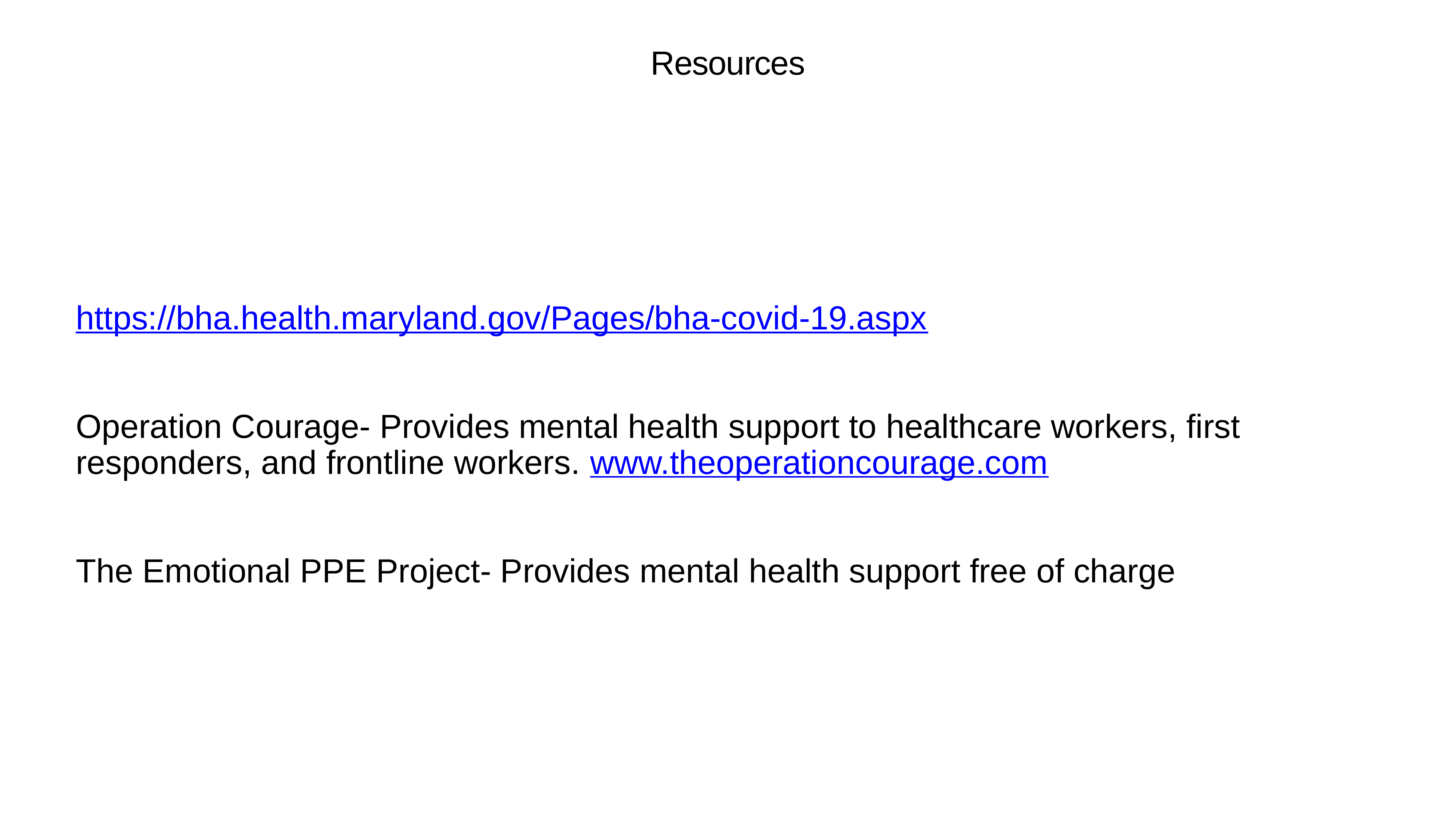

# Resources

https://bha.health.maryland.gov/Pages/bha-covid-19.aspx

Operation Courage- Provides mental health support to healthcare workers, first responders, and frontline workers. www.theoperationcourage.com

The Emotional PPE Project- Provides mental health support free of charge